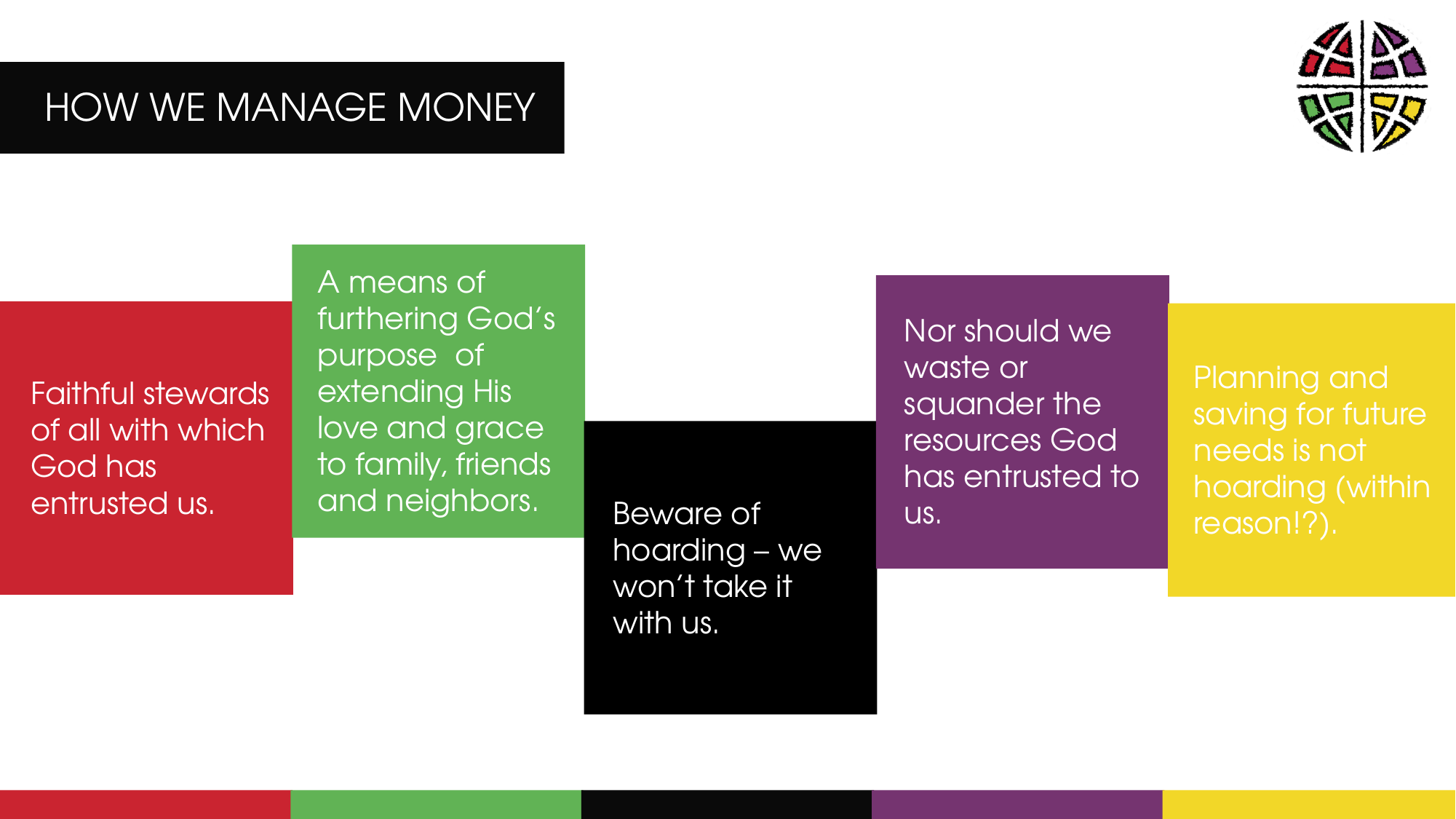

HOW WE MANAGE MONEY

A means of furthering God’s purpose  of extending His love and grace to family, friends and neighbors.

Nor should we waste or squander the resources God has entrusted to us.
Planning and saving for future needs is not hoarding (within reason!?).
Faithful stewards of all with which God has entrusted us.

Beware of hoarding – we won’t take it with us.